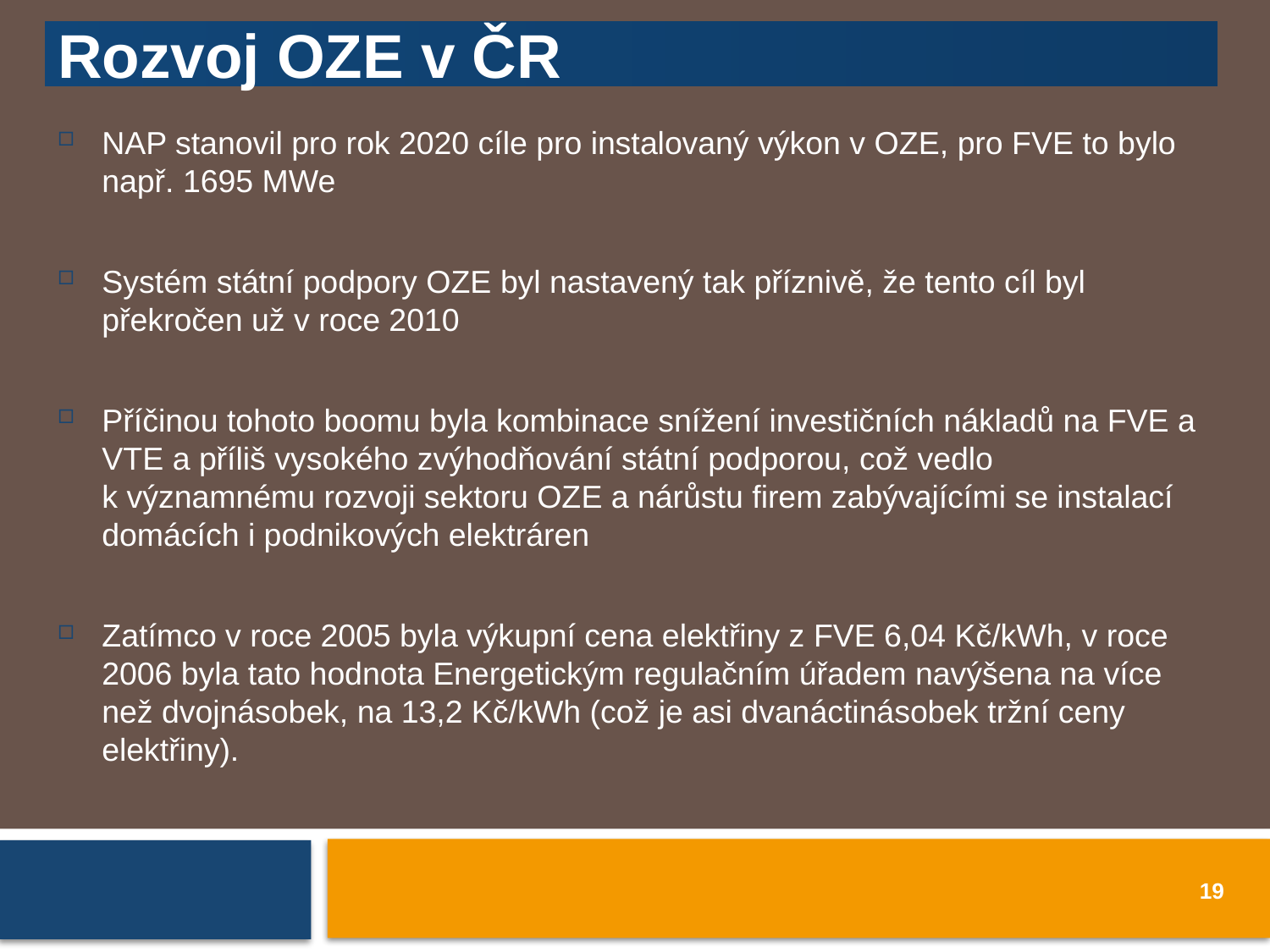

Rozvoj OZE v ČR
NAP stanovil pro rok 2020 cíle pro instalovaný výkon v OZE, pro FVE to bylo např. 1695 MWe

Systém státní podpory OZE byl nastavený tak příznivě, že tento cíl byl překročen už v roce 2010

Příčinou tohoto boomu byla kombinace snížení investičních nákladů na FVE a VTE a příliš vysokého zvýhodňování státní podporou, což vedlo k významnému rozvoji sektoru OZE a nárůstu firem zabývajícími se instalací domácích i podnikových elektráren

Zatímco v roce 2005 byla výkupní cena elektřiny z FVE 6,04 Kč/kWh, v roce 2006 byla tato hodnota Energetickým regulačním úřadem navýšena na více než dvojnásobek, na 13,2 Kč/kWh (což je asi dvanáctinásobek tržní ceny elektřiny).
19